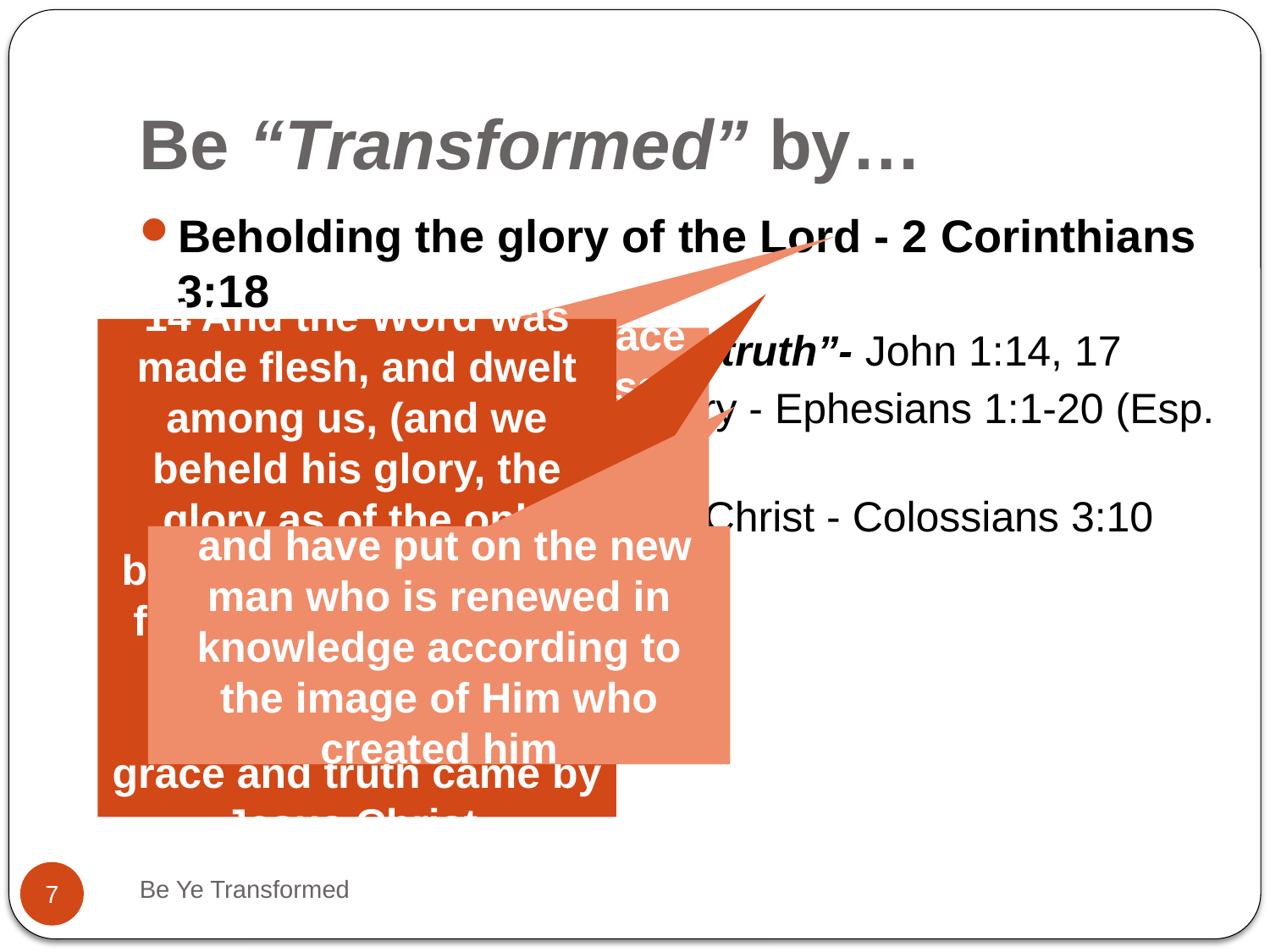

# Be “Transformed” by…
Beholding the glory of the Lord - 2 Corinthians 3:18
Who is “full of grace and truth”- John 1:14, 17
Seek the praise of His glory - Ephesians 1:1-20 (Esp. vss. 6, 14, 18)
Change into the image of Christ - Colossians 3:10

14 And the Word was made flesh, and dwelt among us, (and we beheld his glory, the glory as of the only begotten of the Father,) full of grace and truth. 17 For the law was given by Moses, but grace and truth came by Jesus Christ.
But we all, with open face beholding as in a glass the glory of the Lord, are changed into the same image from glory to glory, even as by the Spirit of the Lord
 and have put on the new man who is renewed in knowledge according to the image of Him who created him
Be Ye Transformed
7